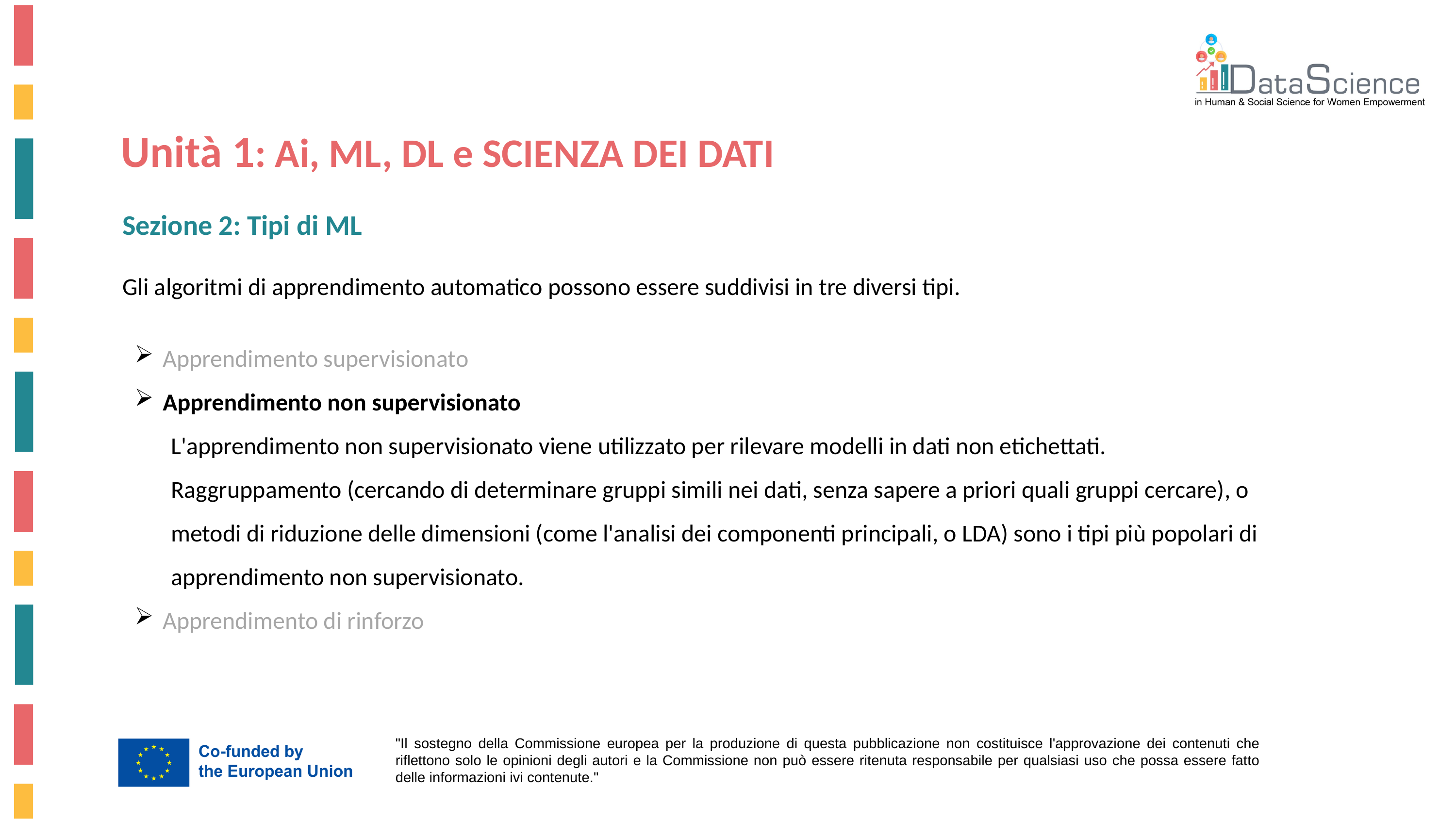

Unità 1: Ai, ML, DL e SCIENZA DEI DATI
Sezione 2: Tipi di ML
Gli algoritmi di apprendimento automatico possono essere suddivisi in tre diversi tipi.
 Apprendimento supervisionato
 Apprendimento non supervisionato
L'apprendimento non supervisionato viene utilizzato per rilevare modelli in dati non etichettati. Raggruppamento (cercando di determinare gruppi simili nei dati, senza sapere a priori quali gruppi cercare), o metodi di riduzione delle dimensioni (come l'analisi dei componenti principali, o LDA) sono i tipi più popolari di apprendimento non supervisionato.
 Apprendimento di rinforzo